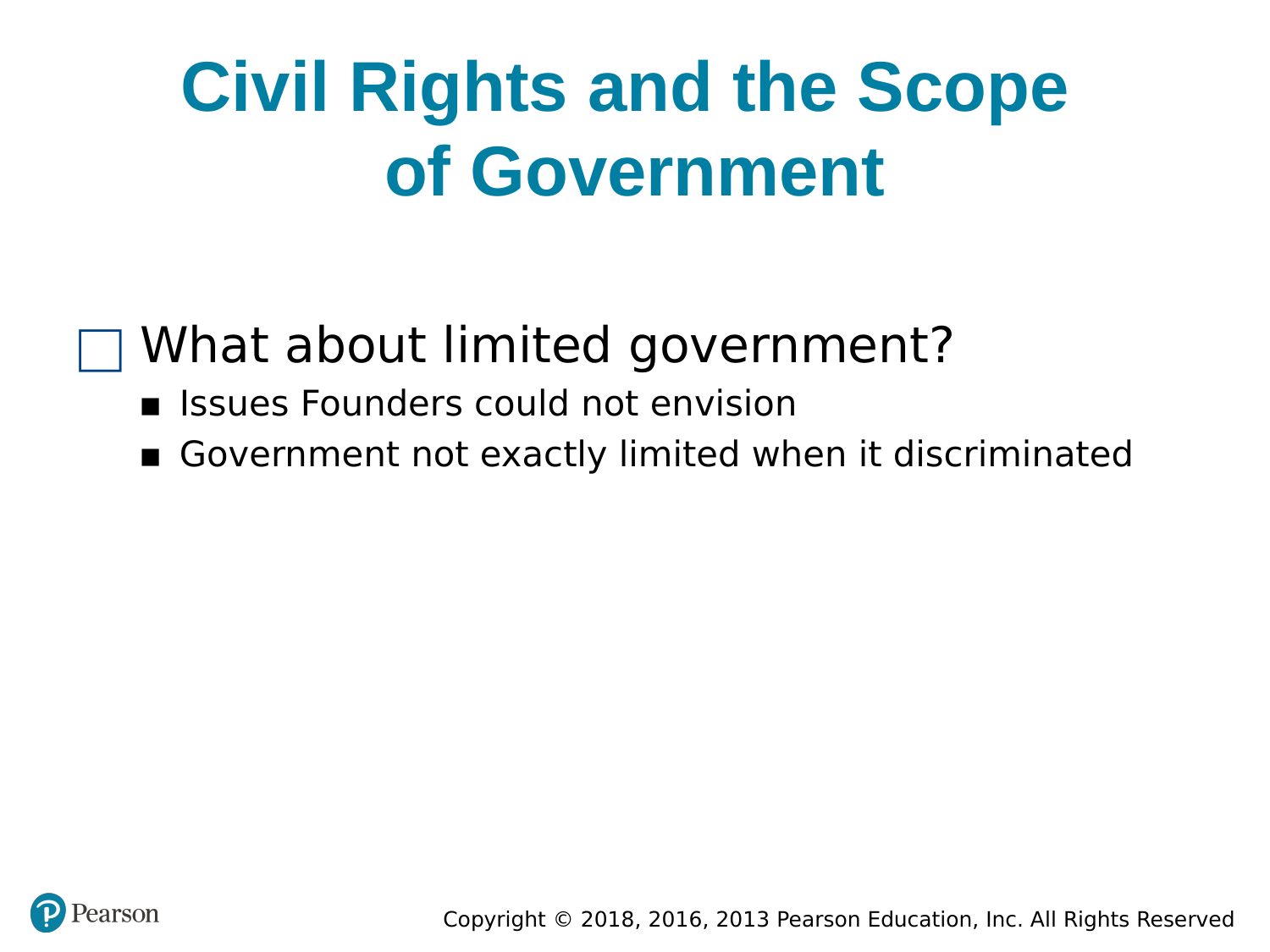

# Civil Rights and the Scope of Government
What about limited government?
Issues Founders could not envision
Government not exactly limited when it discriminated